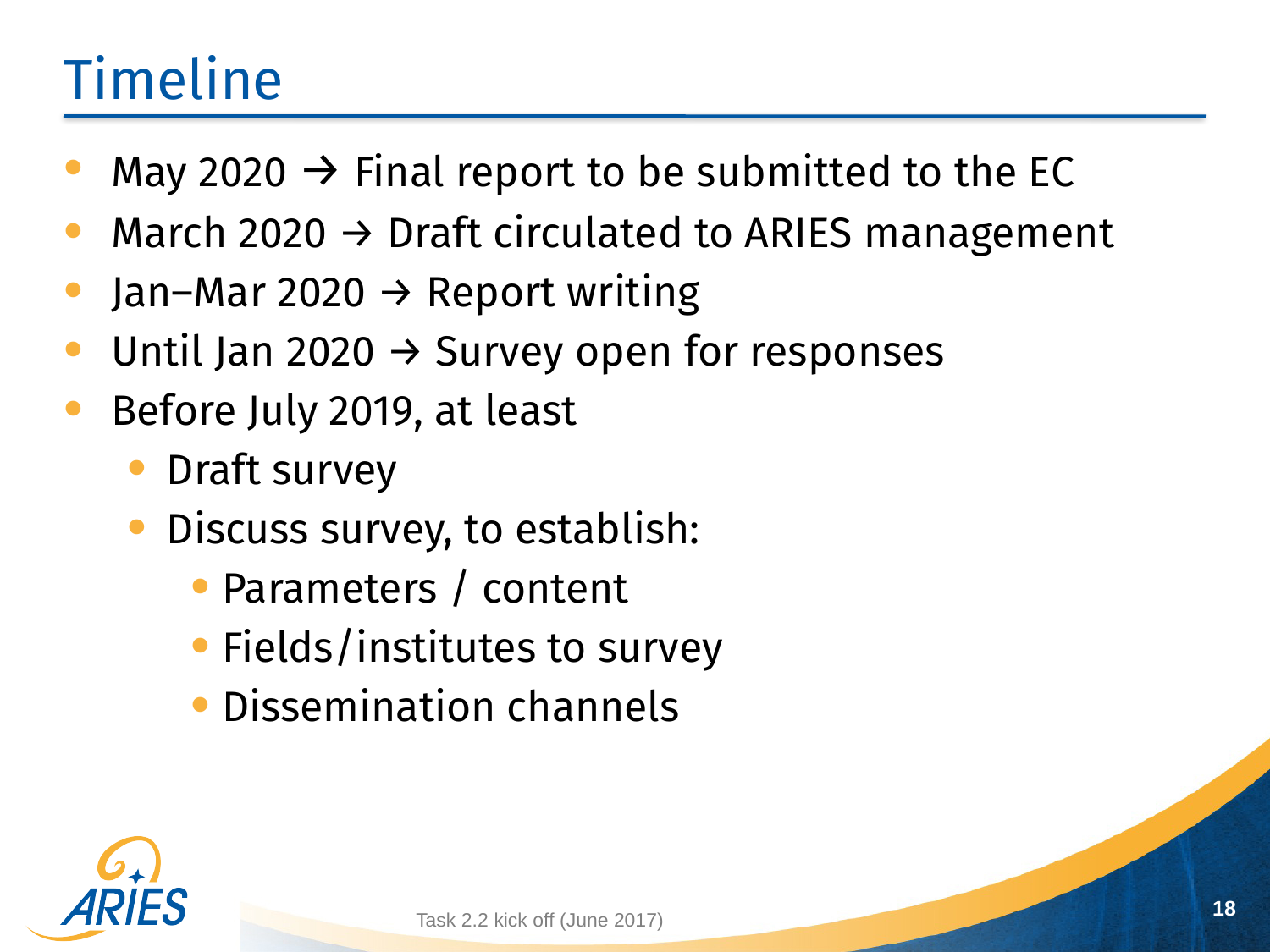

# Timeline
May 2020 → Final report to be submitted to the EC
March 2020 → Draft circulated to ARIES management
Jan–Mar 2020 → Report writing
Until Jan 2020 → Survey open for responses
Before July 2019, at least
Draft survey
Discuss survey, to establish:
Parameters / content
Fields/institutes to survey
Dissemination channels
18
Task 2.2 kick off (June 2017)